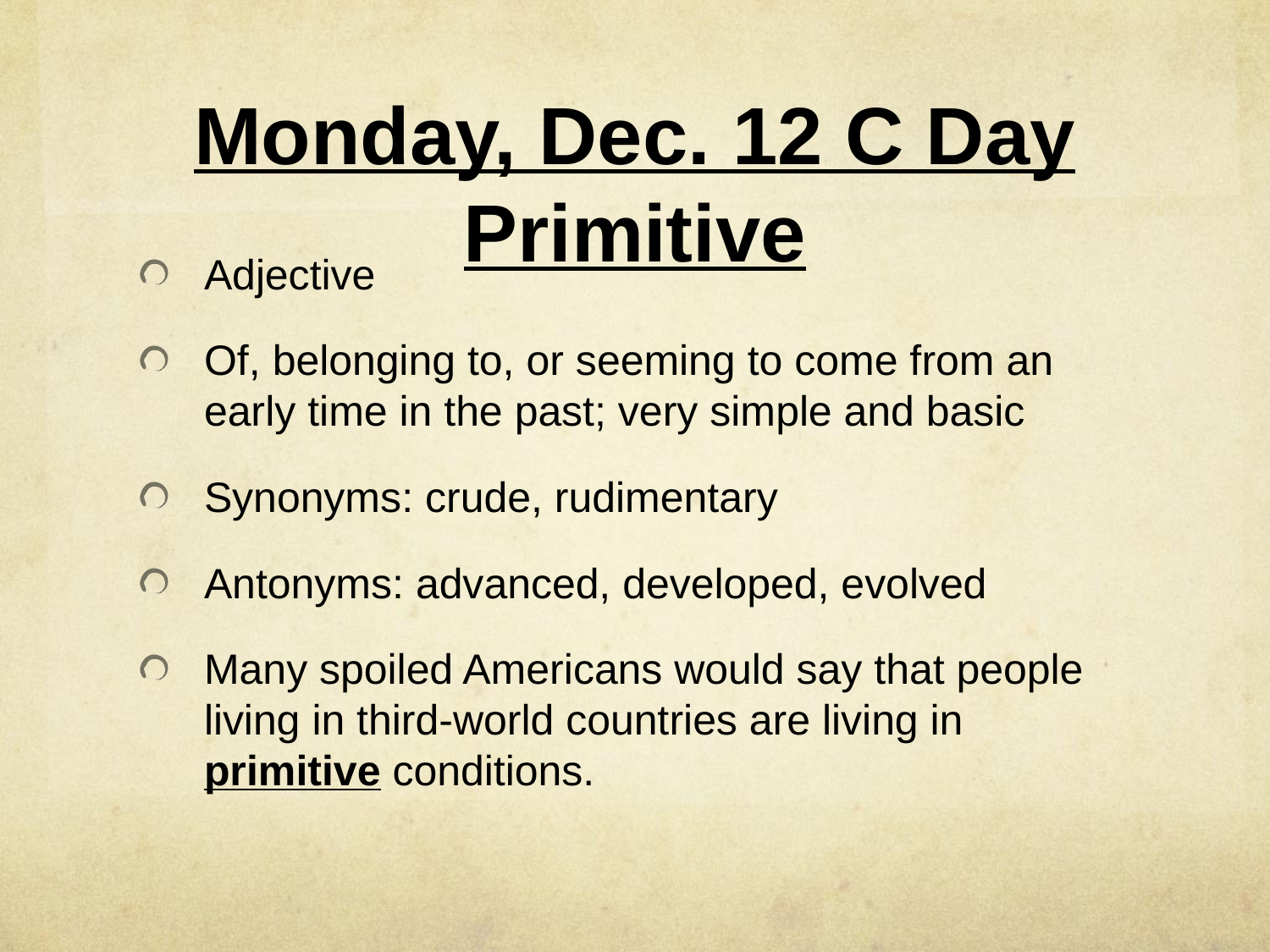

# Monday, Dec. 12 C Day Primitive
Adjective
Of, belonging to, or seeming to come from an early time in the past; very simple and basic
Synonyms: crude, rudimentary
Antonyms: advanced, developed, evolved
Many spoiled Americans would say that people living in third-world countries are living in primitive conditions.